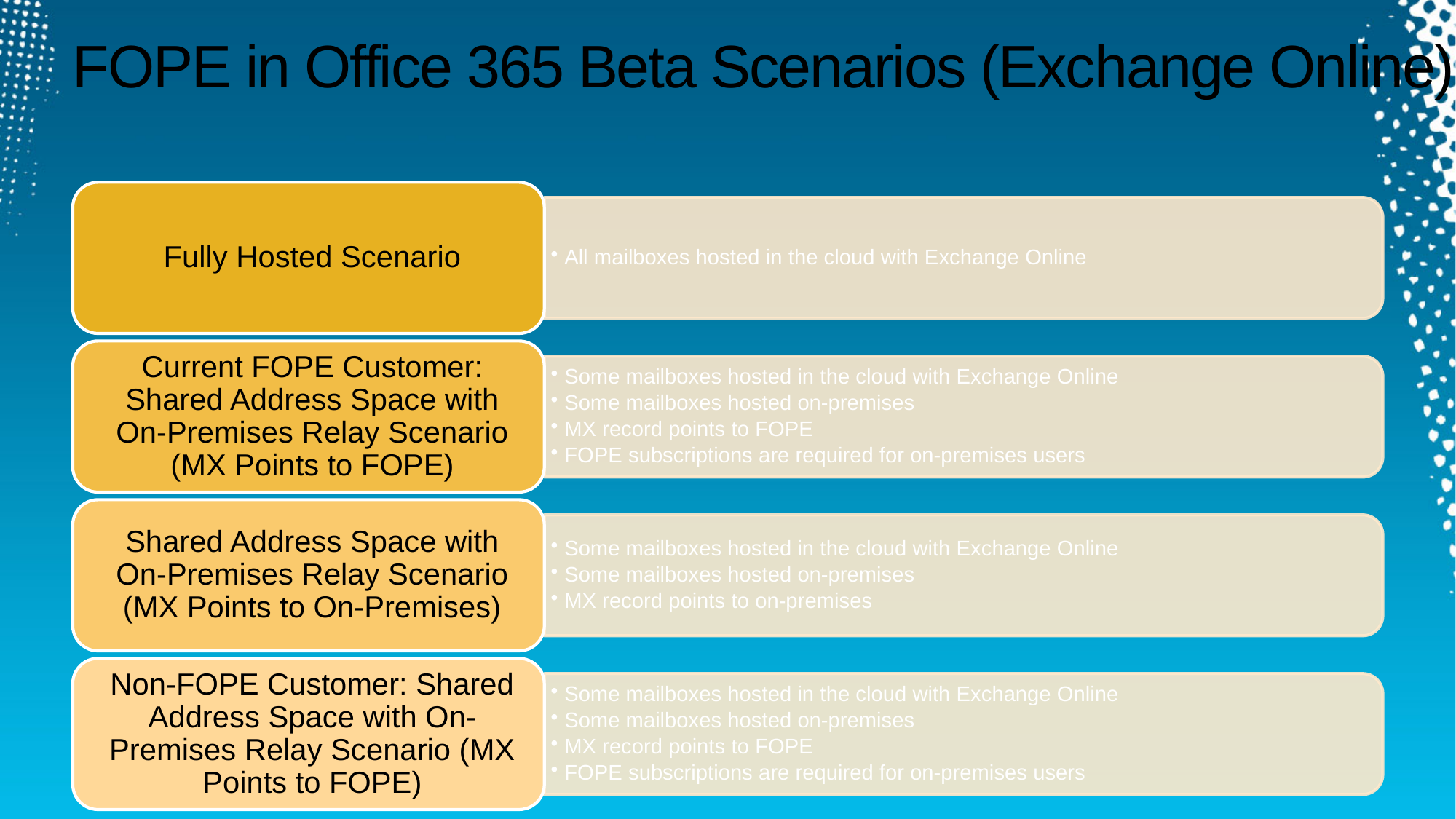

# FOPE in Office 365 Beta Scenarios (Exchange Online)
All mailboxes hosted in the cloud with Exchange Online
Fully Hosted Scenario
Some mailboxes hosted in the cloud with Exchange Online
Some mailboxes hosted on-premises
MX record points to FOPE
FOPE subscriptions are required for on-premises users
Current FOPE Customer: Shared Address Space with On-Premises Relay Scenario (MX Points to FOPE)
Some mailboxes hosted in the cloud with Exchange Online
Some mailboxes hosted on-premises
MX record points to on-premises
Shared Address Space with On-Premises Relay Scenario (MX Points to On-Premises)
Some mailboxes hosted in the cloud with Exchange Online
Some mailboxes hosted on-premises
MX record points to FOPE
FOPE subscriptions are required for on-premises users
Non-FOPE Customer: Shared Address Space with On-Premises Relay Scenario (MX Points to FOPE)